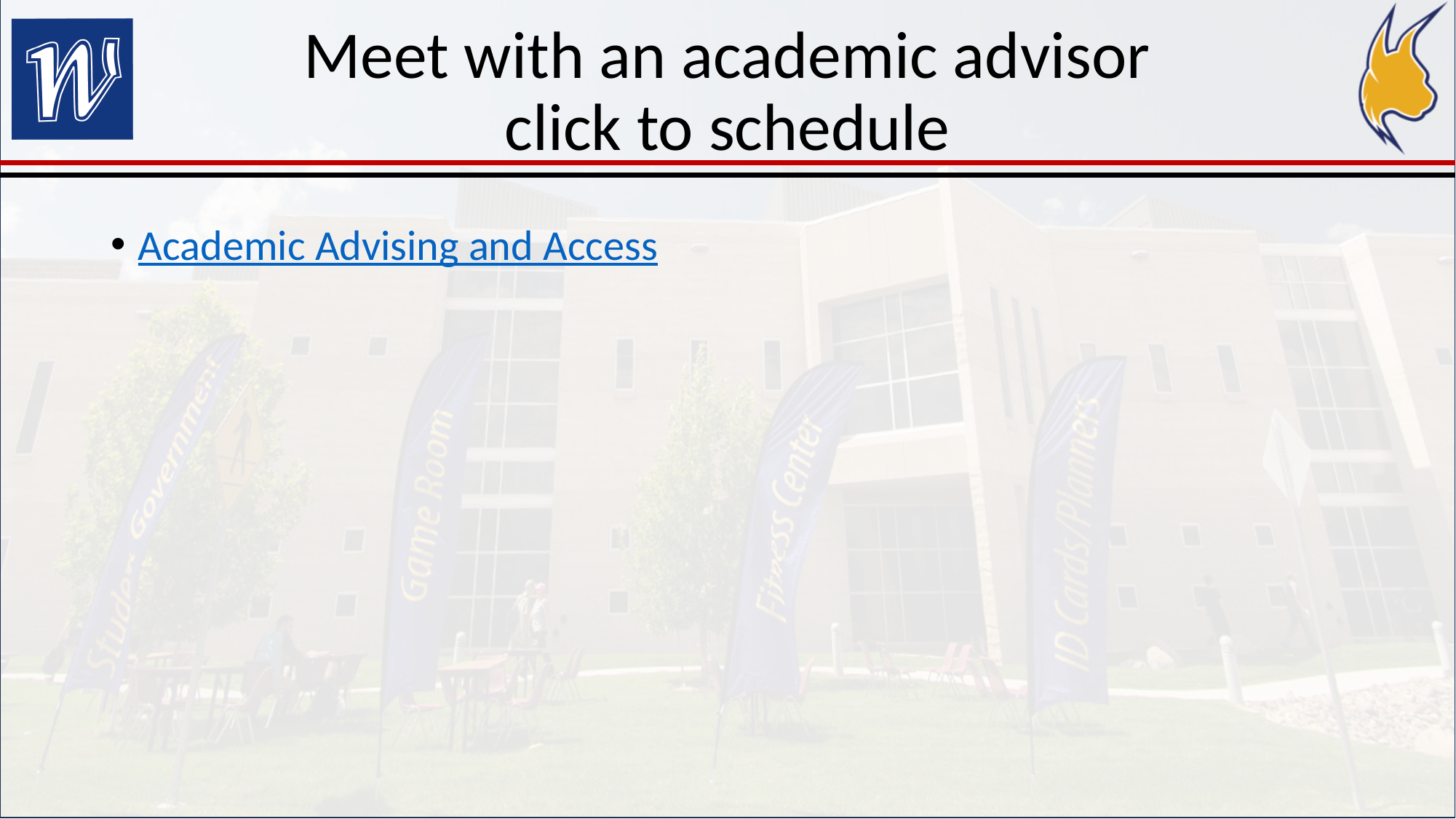

# Meet with an academic advisor click to schedule
Academic Advising and Access